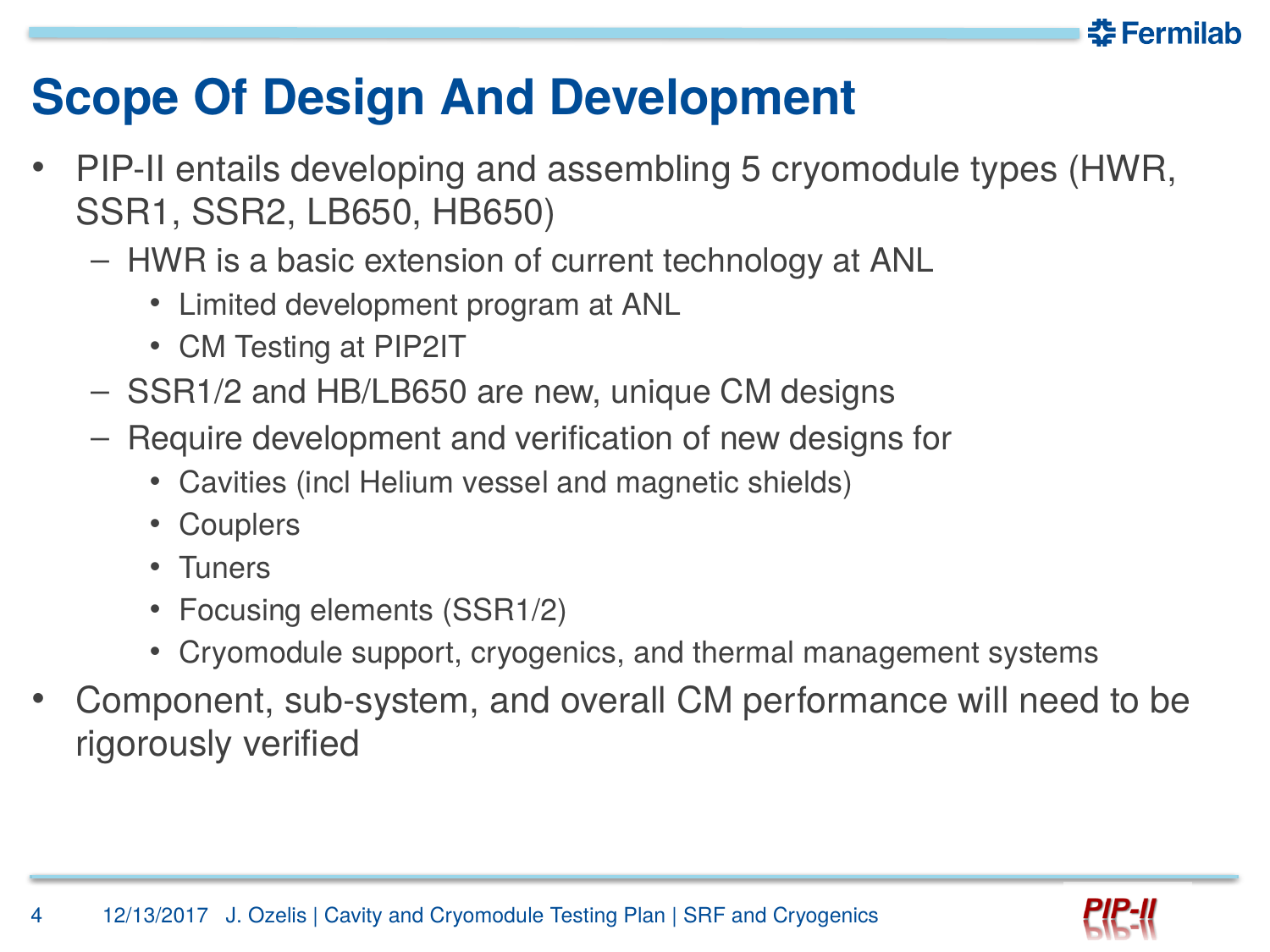

# Scope Of Design And Development
PIP-II entails developing and assembling 5 cryomodule types (HWR, SSR1, SSR2, LB650, HB650)
HWR is a basic extension of current technology at ANL
Limited development program at ANL
CM Testing at PIP2IT
SSR1/2 and HB/LB650 are new, unique CM designs
Require development and verification of new designs for
Cavities (incl Helium vessel and magnetic shields)
Couplers
Tuners
Focusing elements (SSR1/2)
Cryomodule support, cryogenics, and thermal management systems
Component, sub-system, and overall CM performance will need to be rigorously verified

4
12/13/2017
J. Ozelis | Cavity and Cryomodule Testing Plan | SRF and Cryogenics